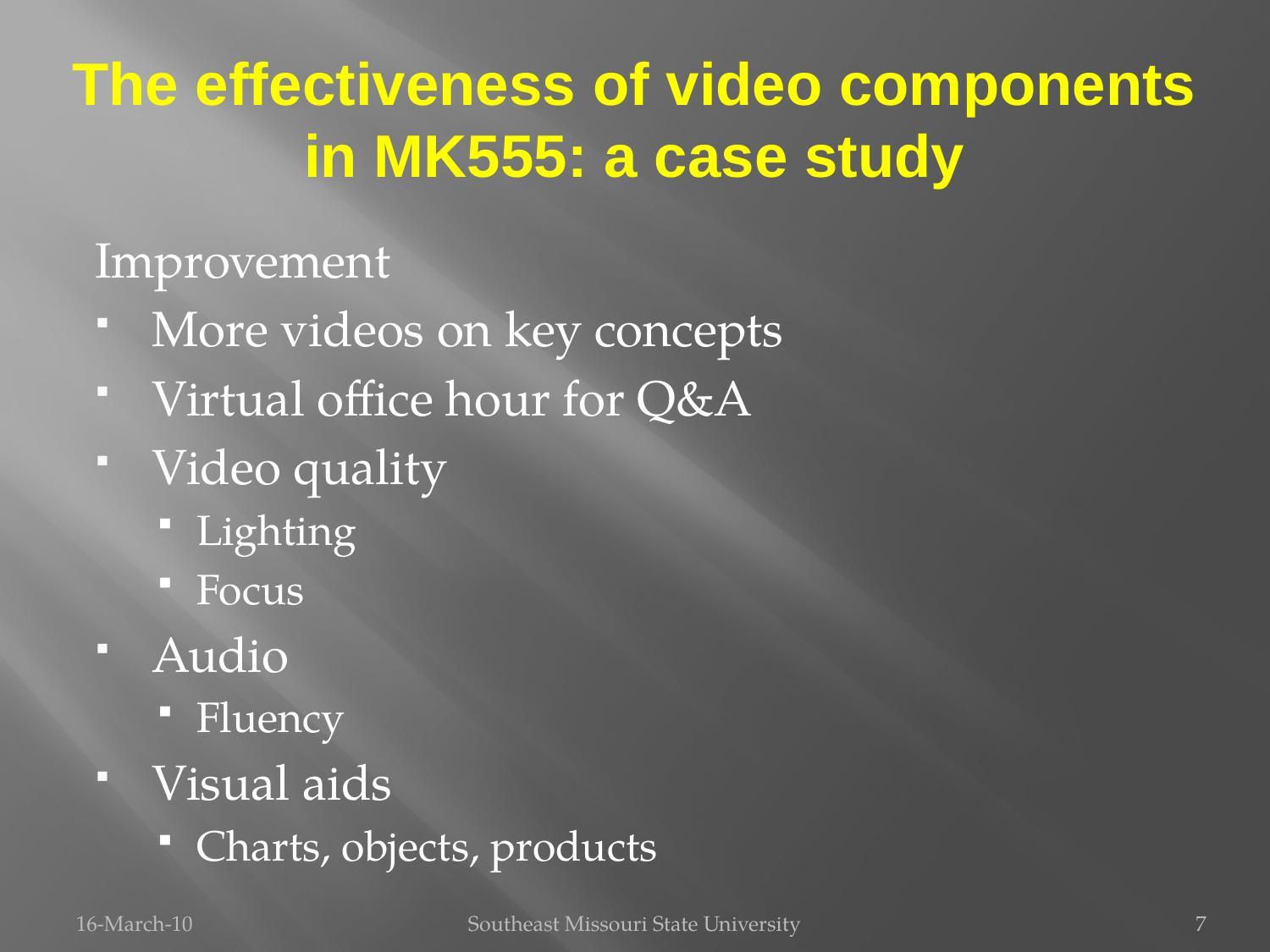

# The effectiveness of video components in MK555: a case study
Improvement
More videos on key concepts
Virtual office hour for Q&A
Video quality
Lighting
Focus
Audio
Fluency
Visual aids
Charts, objects, products

16-March-10
Southeast Missouri State University
7